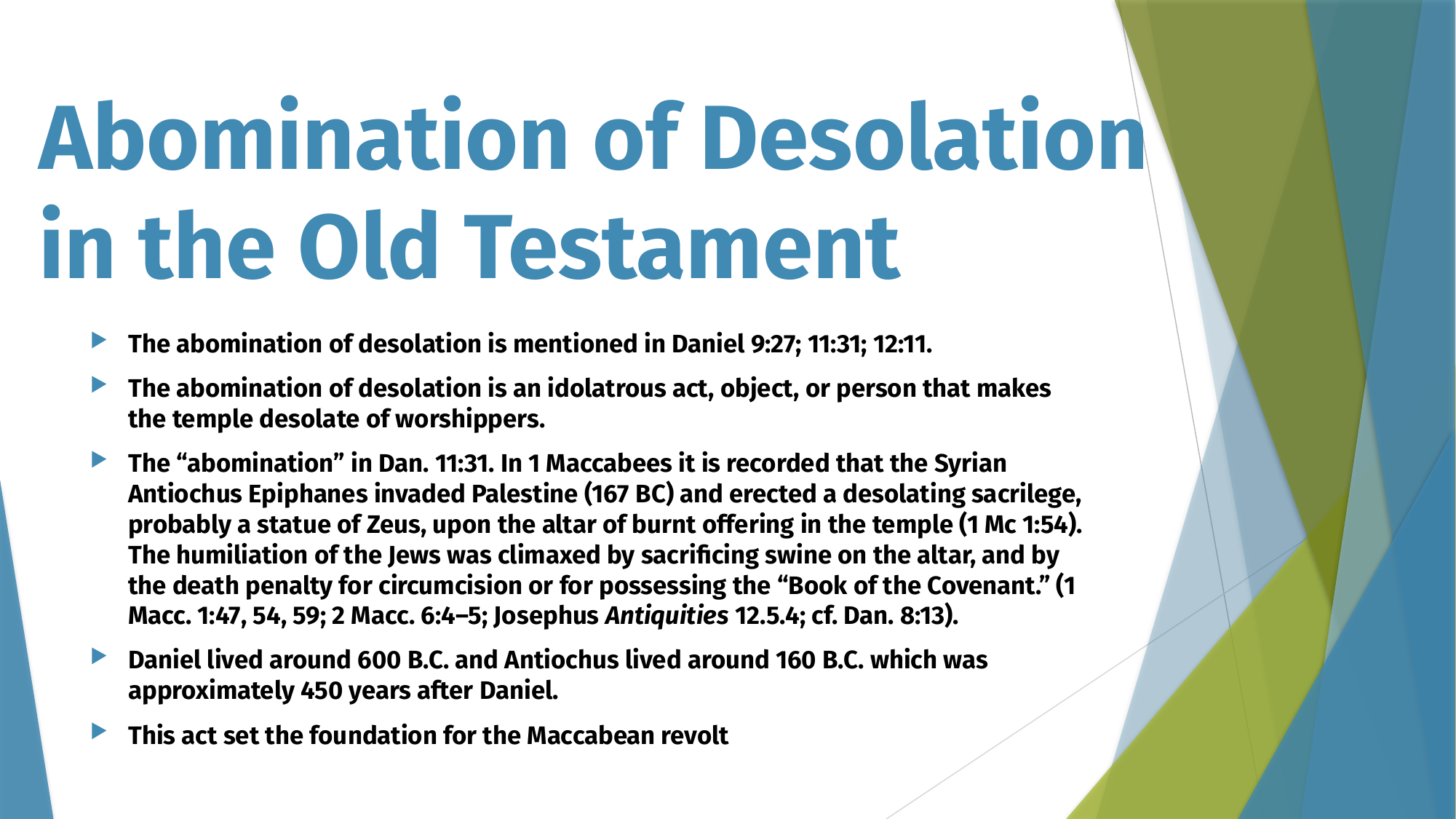

# Abomination of Desolation in the Old Testament
The abomination of desolation is mentioned in Daniel 9:27; 11:31; 12:11.
The abomination of desolation is an idolatrous act, object, or person that makes the temple desolate of worshippers.
The “abomination” in Dan. 11:31. In 1 Maccabees it is recorded that the Syrian Antiochus Epiphanes invaded Palestine (167 bc) and erected a desolating sacrilege, probably a statue of Zeus, upon the altar of burnt offering in the temple (1 Mc 1:54). The humiliation of the Jews was climaxed by sacrificing swine on the altar, and by the death penalty for circumcision or for possessing the “Book of the Covenant.” (1 Macc. 1:47, 54, 59; 2 Macc. 6:4–5; Josephus Antiquities 12.5.4; cf. Dan. 8:13).
Daniel lived around 600 B.C. and Antiochus lived around 160 B.C. which was approximately 450 years after Daniel.
This act set the foundation for the Maccabean revolt